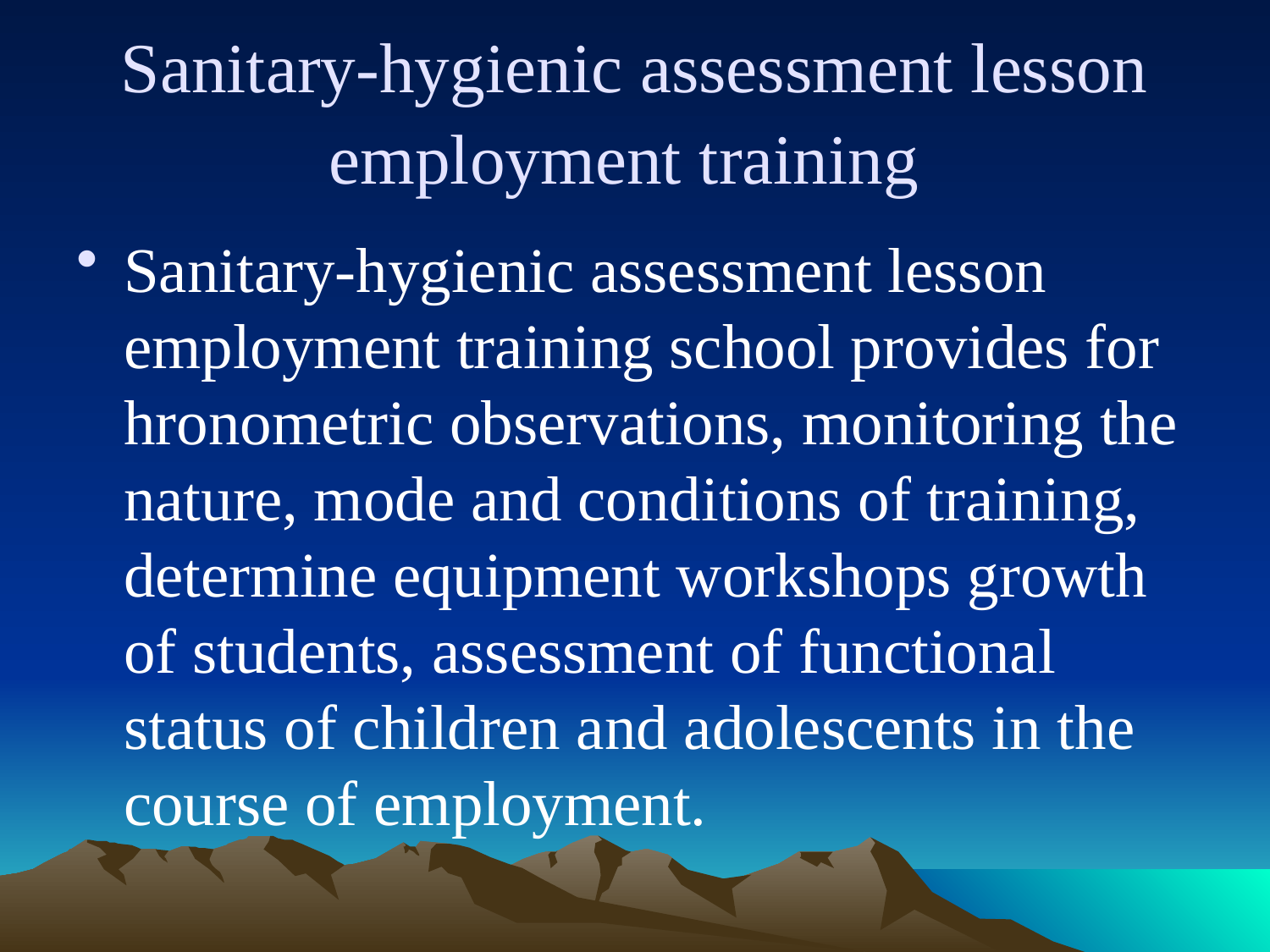

# Sanitary-hygienic assessment lesson employment training
Sanitary-hygienic assessment lesson employment training school provides for hronometric observations, monitoring the nature, mode and conditions of training, determine equipment workshops growth of students, assessment of functional status of children and adolescents in the course of employment.